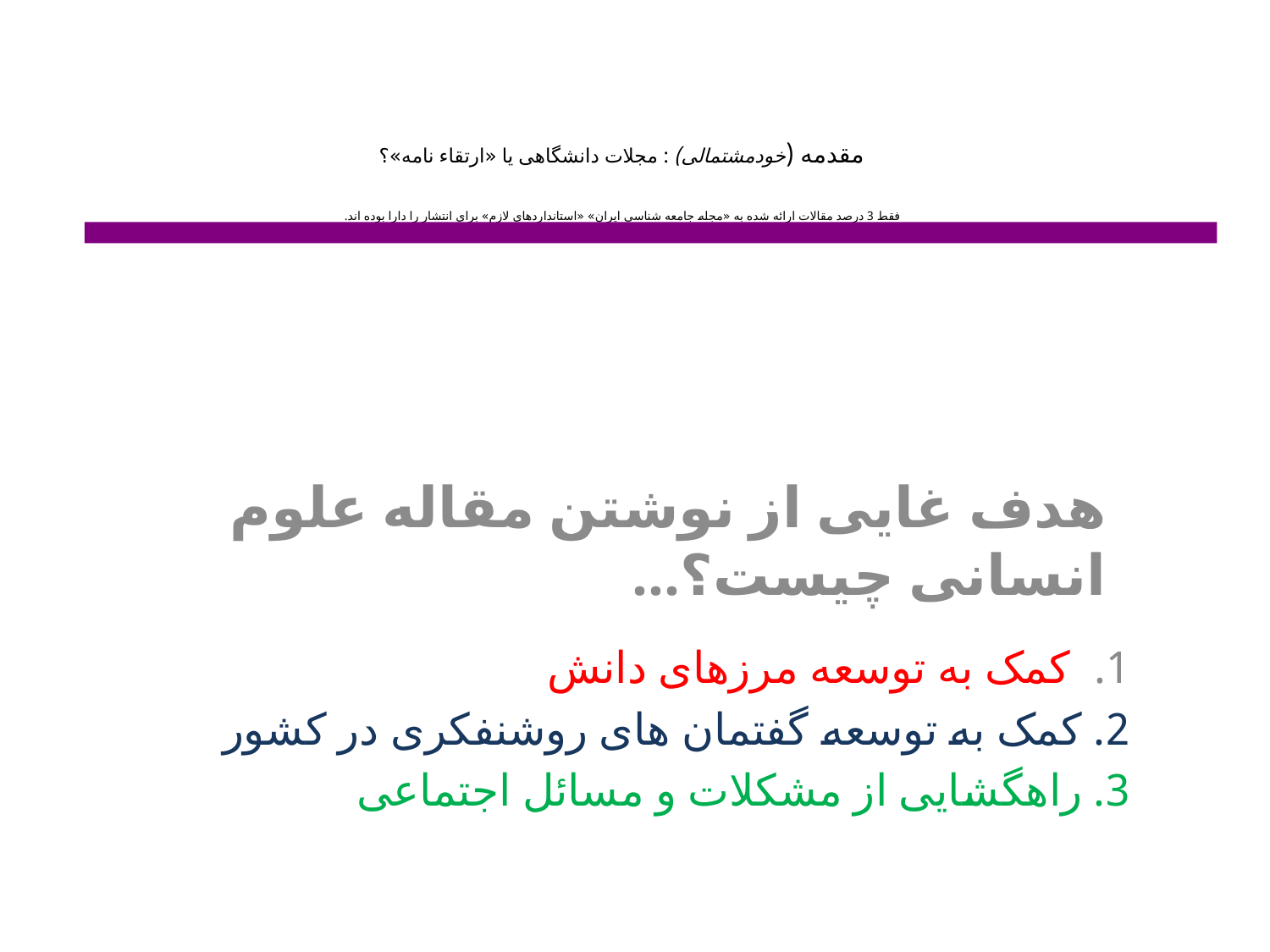

# مقدمه (خودمشتمالی) : مجلات دانشگاهی یا «ارتقاء نامه»؟ فقط 3 درصد مقالات ارائه شده به «مجله جامعه شناسی ایران» «استانداردهای لازم» برای انتشار را دارا بوده اند.

هدف غایی از نوشتن مقاله علوم انسانی چیست؟...

1.  کمک به توسعه مرزهای دانش
2. کمک به توسعه گفتمان های روشنفکری در کشور
3. راهگشایی از مشکلات و مسائل اجتماعی